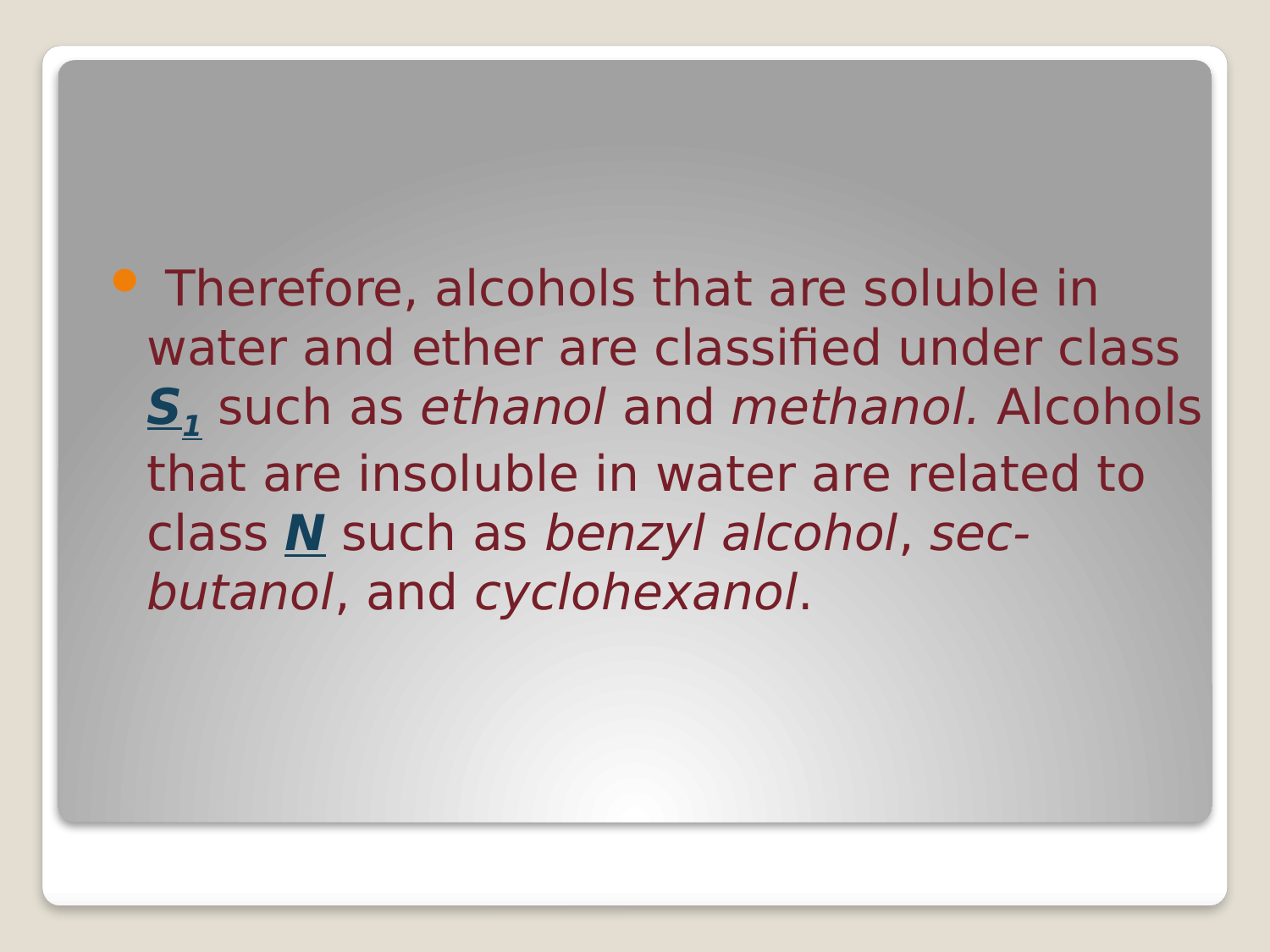

Therefore, alcohols that are soluble in water and ether are classified under class S1 such as ethanol and methanol. Alcohols that are insoluble in water are related to class N such as benzyl alcohol, sec-butanol, and cyclohexanol.